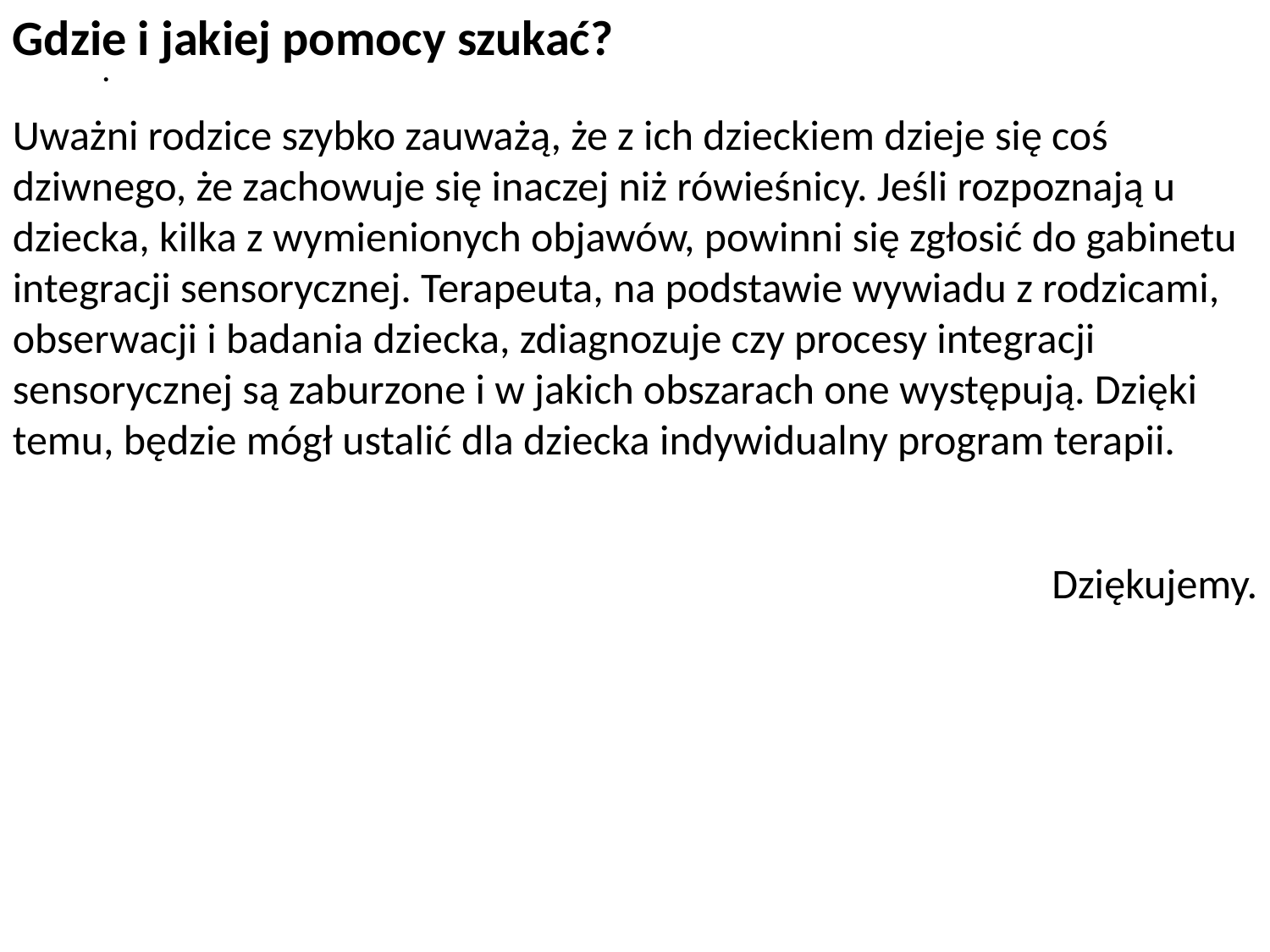

Gdzie i jakiej pomocy szukać?

Uważni rodzice szybko zauważą, że z ich dzieckiem dzieje się coś dziwnego, że zachowuje się inaczej niż rówieśnicy. Jeśli rozpoznają u dziecka, kilka z wymienionych objawów, powinni się zgłosić do gabinetu integracji sensorycznej. Terapeuta, na podstawie wywiadu z rodzicami, obserwacji i badania dziecka, zdiagnozuje czy procesy integracji sensorycznej są zaburzone i w jakich obszarach one występują. Dzięki temu, będzie mógł ustalić dla dziecka indywidualny program terapii.

Dziękujemy.
.